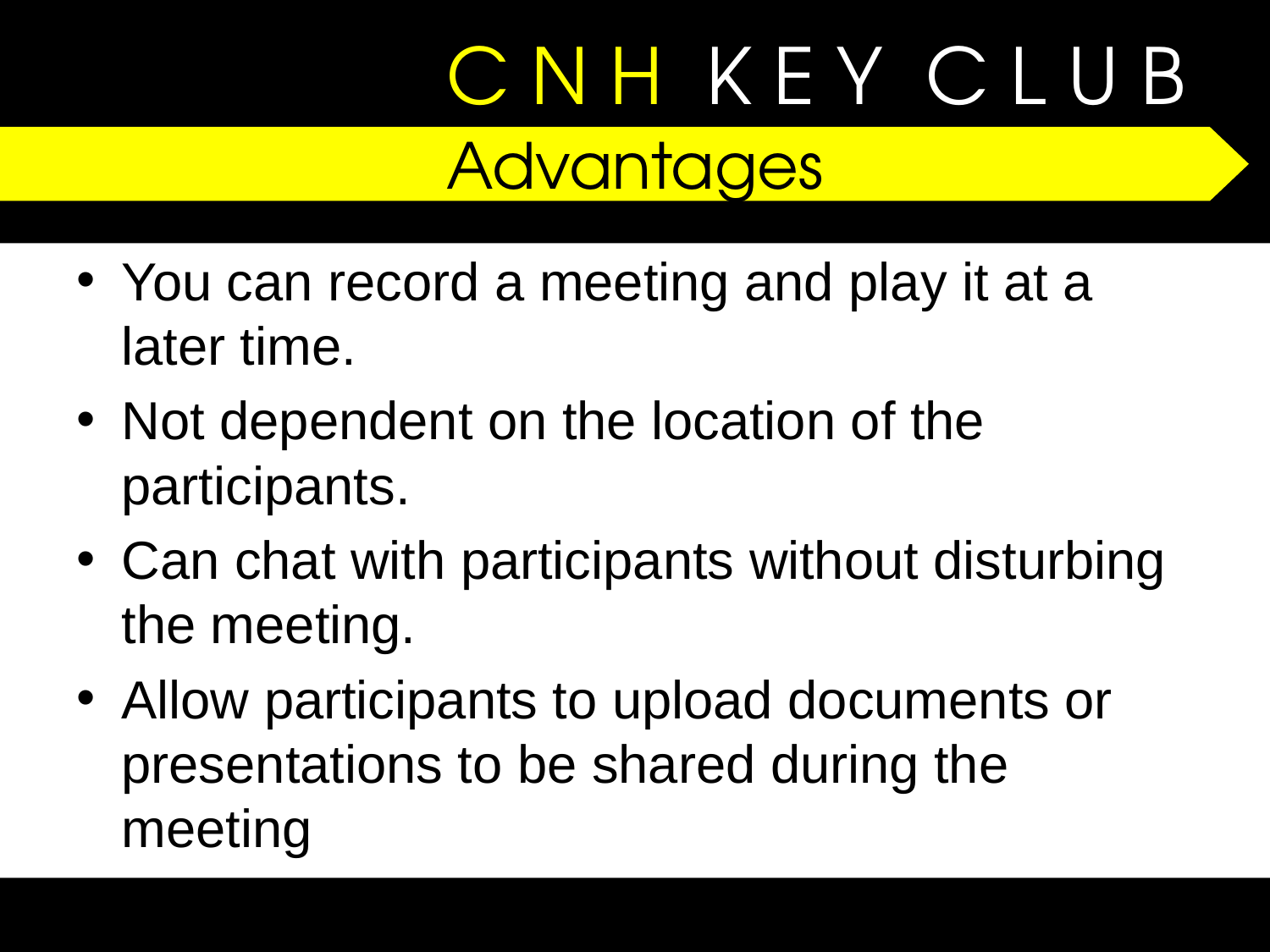

C N H  K E Y  C L U B
# Advantages

You can record a meeting and play it at a later time.
Not dependent on the location of the participants.
Can chat with participants without disturbing the meeting.
Allow participants to upload documents or presentations to be shared during the meeting